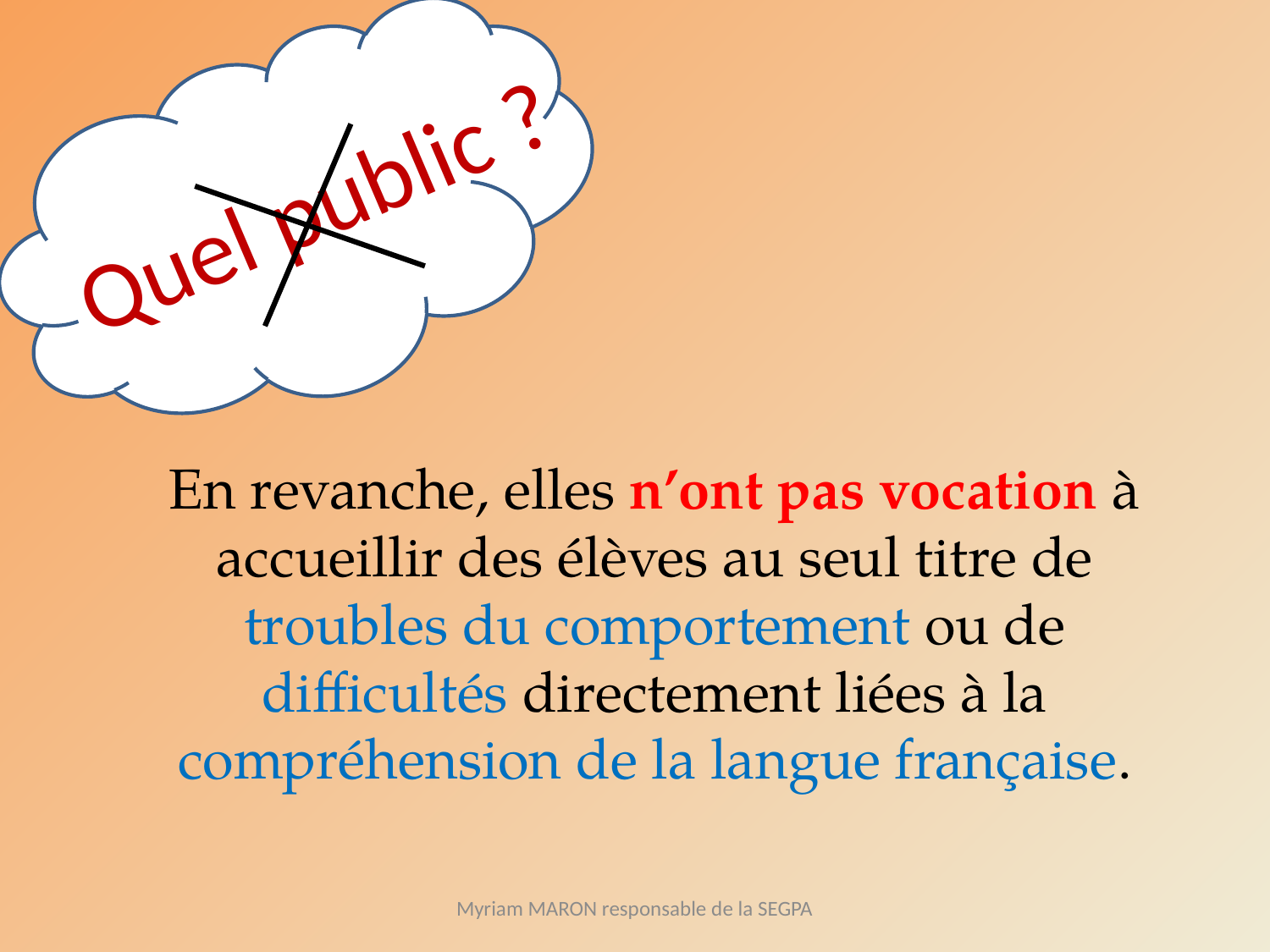

Quel public ?
En revanche, elles n’ont pas vocation à accueillir des élèves au seul titre de troubles du comportement ou de difficultés directement liées à la compréhension de la langue française.
Myriam MARON responsable de la SEGPA